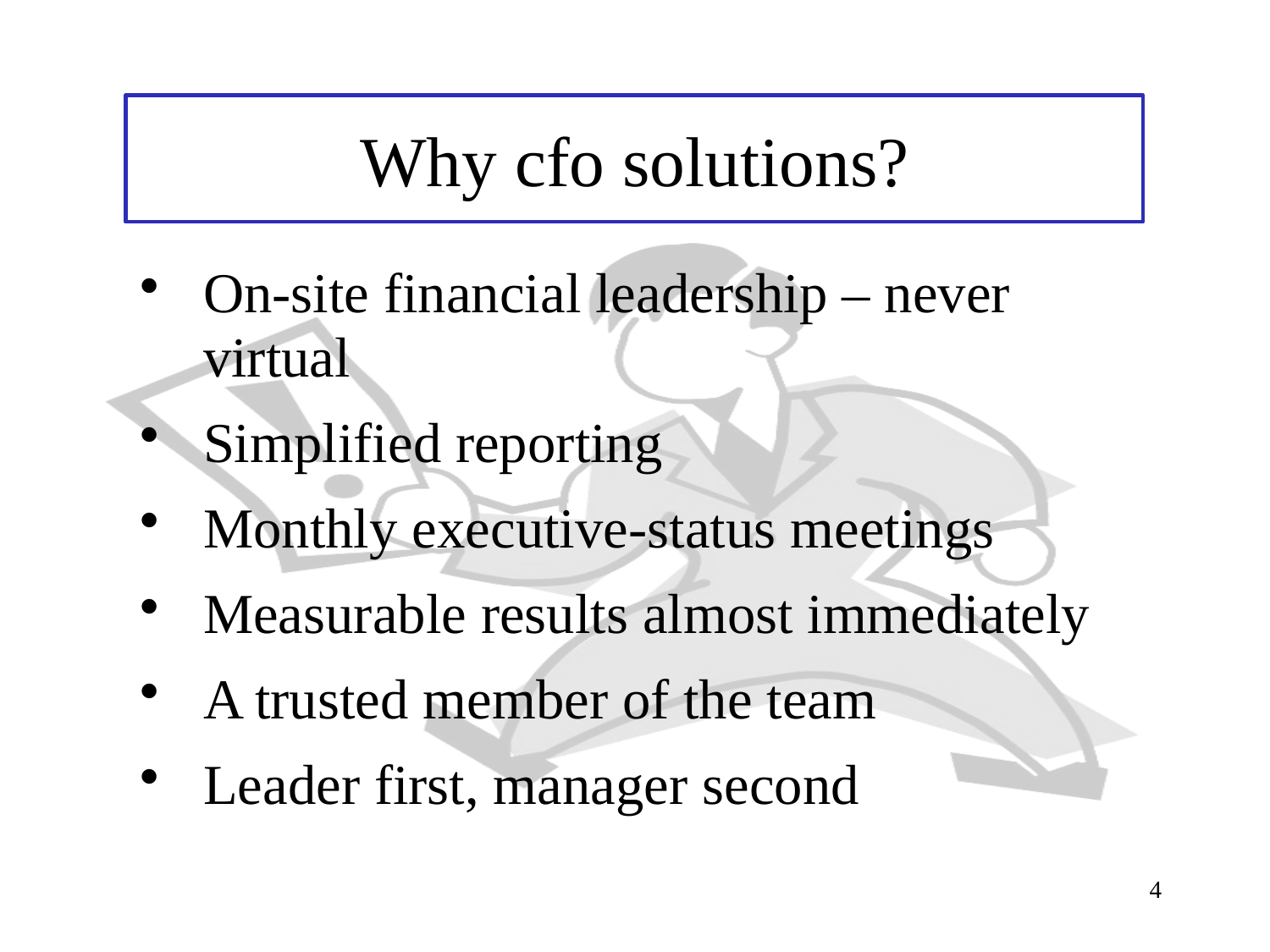

# Why cfo solutions?
On-site financial leadership – never virtual
Simplified reporting
Monthly executive-status meetings
Measurable results almost immediately
A trusted member of the team
Leader first, manager second
4